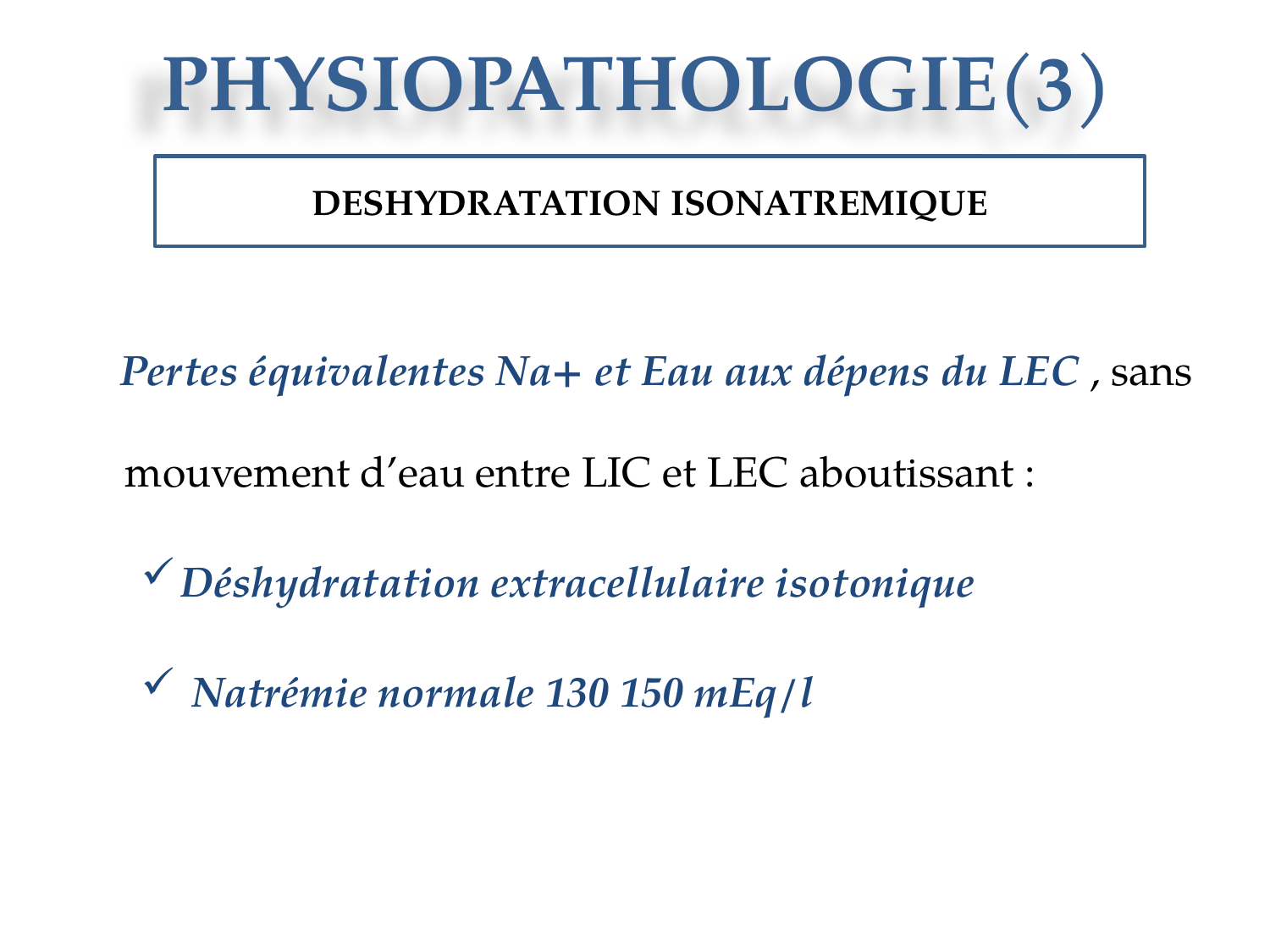

# PHYSIOPATHOLOGIE(3)
DESHYDRATATION ISONATREMIQUE
    Pertes équivalentes Na+ et Eau aux dépens du LEC , sans mouvement d’eau entre LIC et LEC aboutissant :
Déshydratation extracellulaire isotonique
 Natrémie normale 130 150 mEq/l